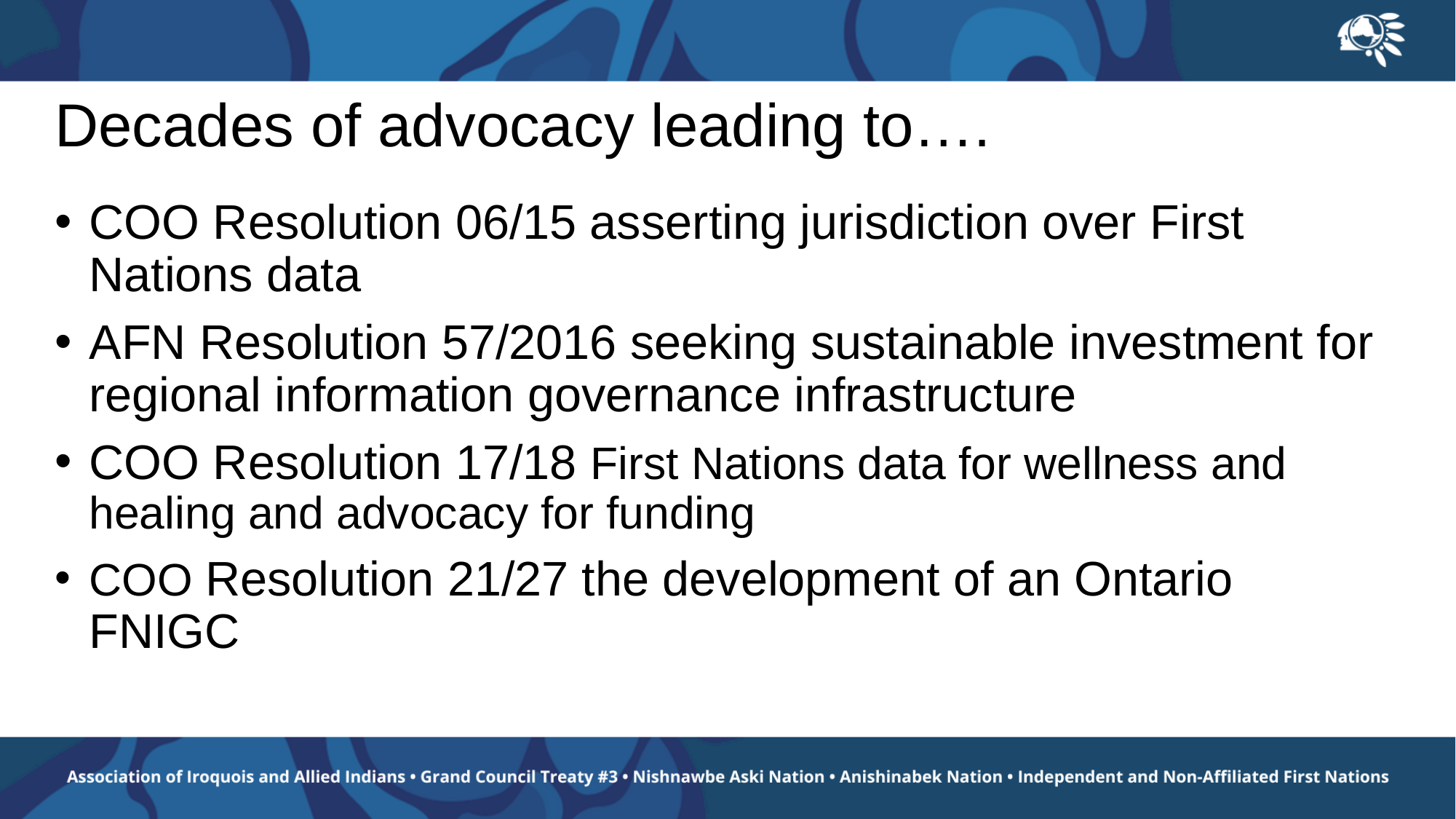

# Decades of advocacy leading to….
COO Resolution 06/15 asserting jurisdiction over First Nations data
AFN Resolution 57/2016 seeking sustainable investment for regional information governance infrastructure
COO Resolution 17/18 First Nations data for wellness and healing and advocacy for funding
COO Resolution 21/27 the development of an Ontario FNIGC